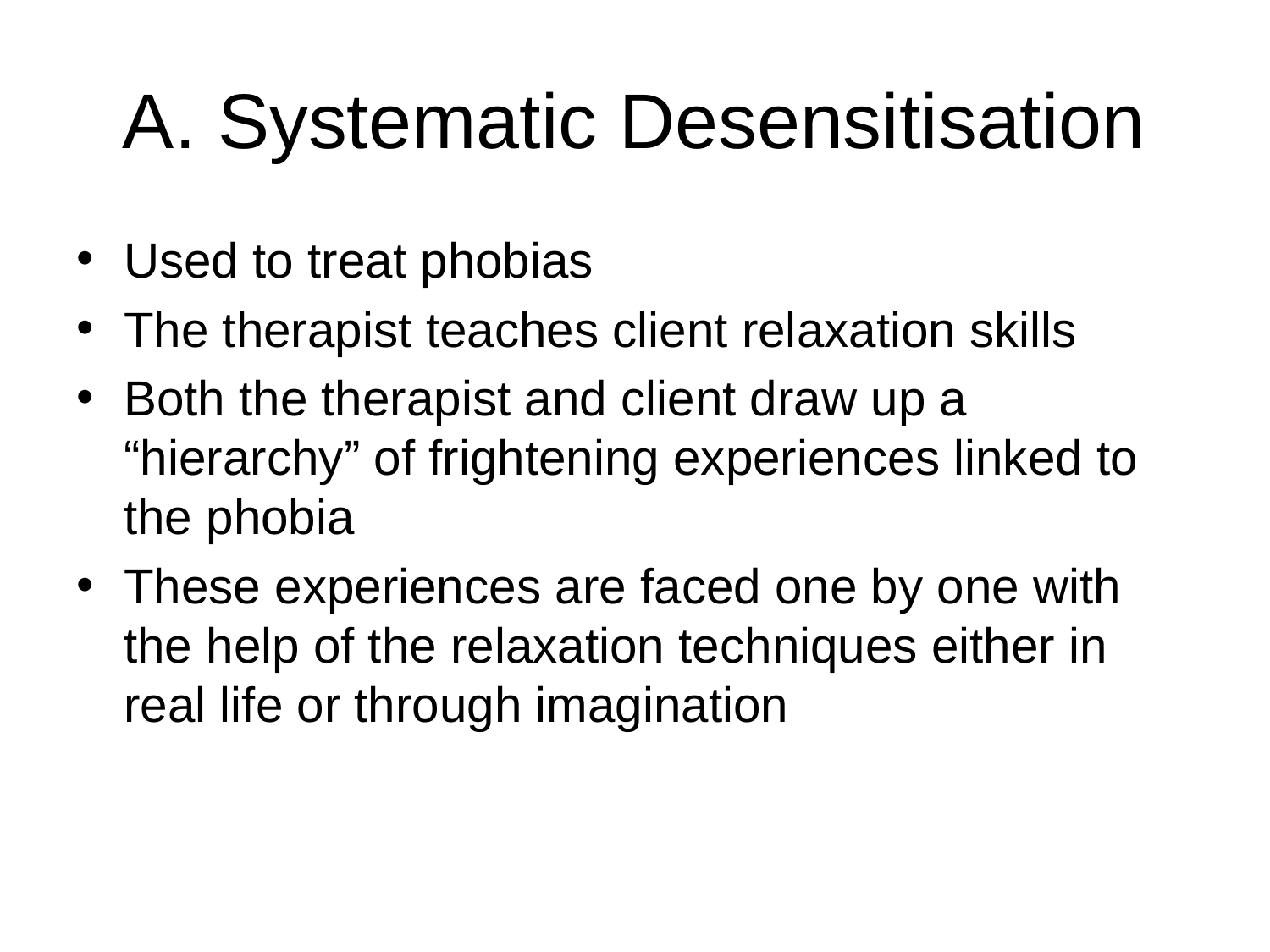

# A. Systematic Desensitisation
Used to treat phobias
The therapist teaches client relaxation skills
Both the therapist and client draw up a “hierarchy” of frightening experiences linked to the phobia
These experiences are faced one by one with the help of the relaxation techniques either in real life or through imagination